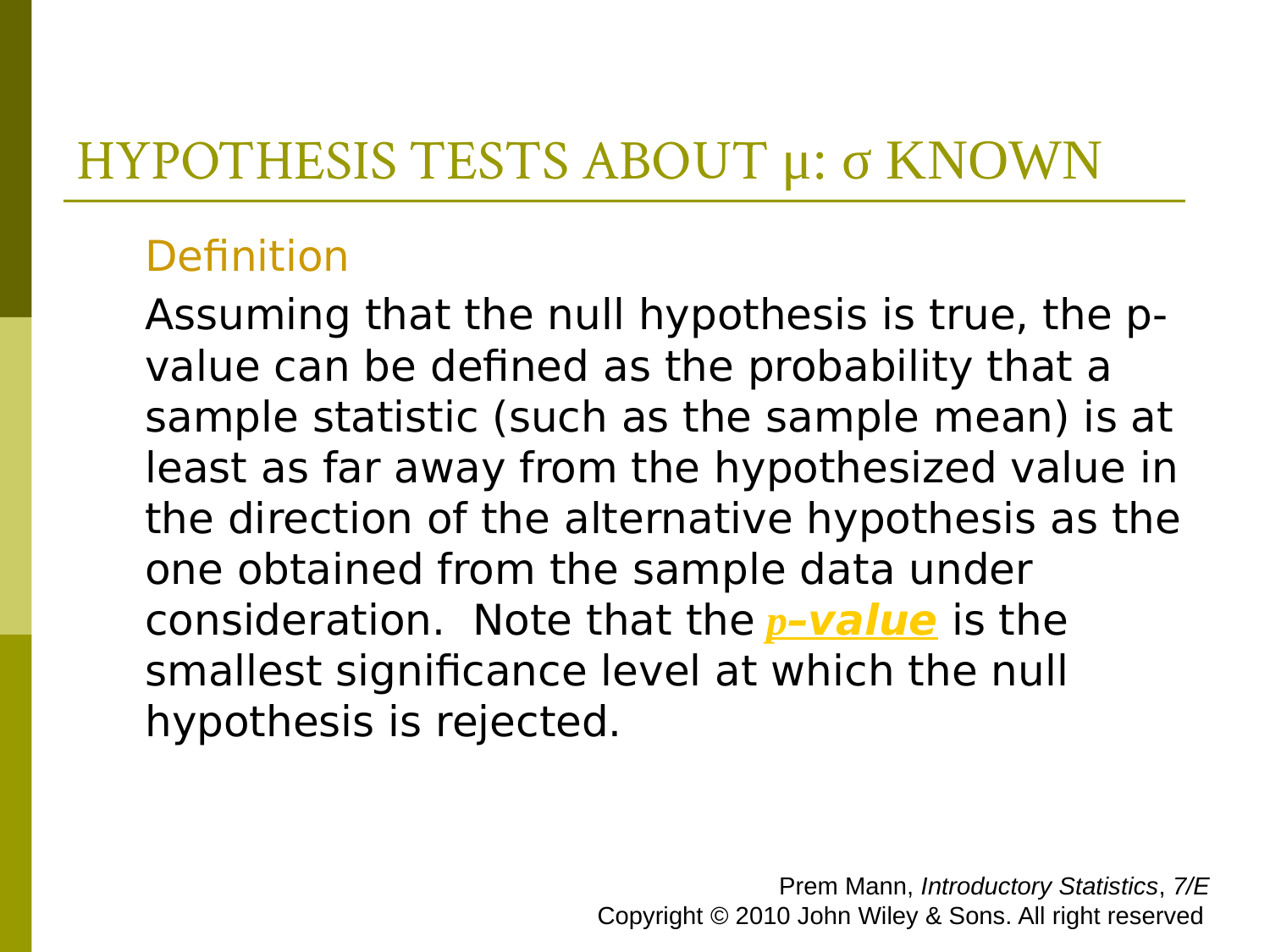

# HYPOTHESIS TESTS ABOUT μ: σ KNOWN
Definition
Assuming that the null hypothesis is true, the p-value can be defined as the probability that a sample statistic (such as the sample mean) is at least as far away from the hypothesized value in the direction of the alternative hypothesis as the one obtained from the sample data under consideration.  Note that the p–value is the smallest significance level at which the null hypothesis is rejected.
                          Prem Mann, Introductory Statistics, 7/E Copyright © 2010 John Wiley & Sons. All right reserved